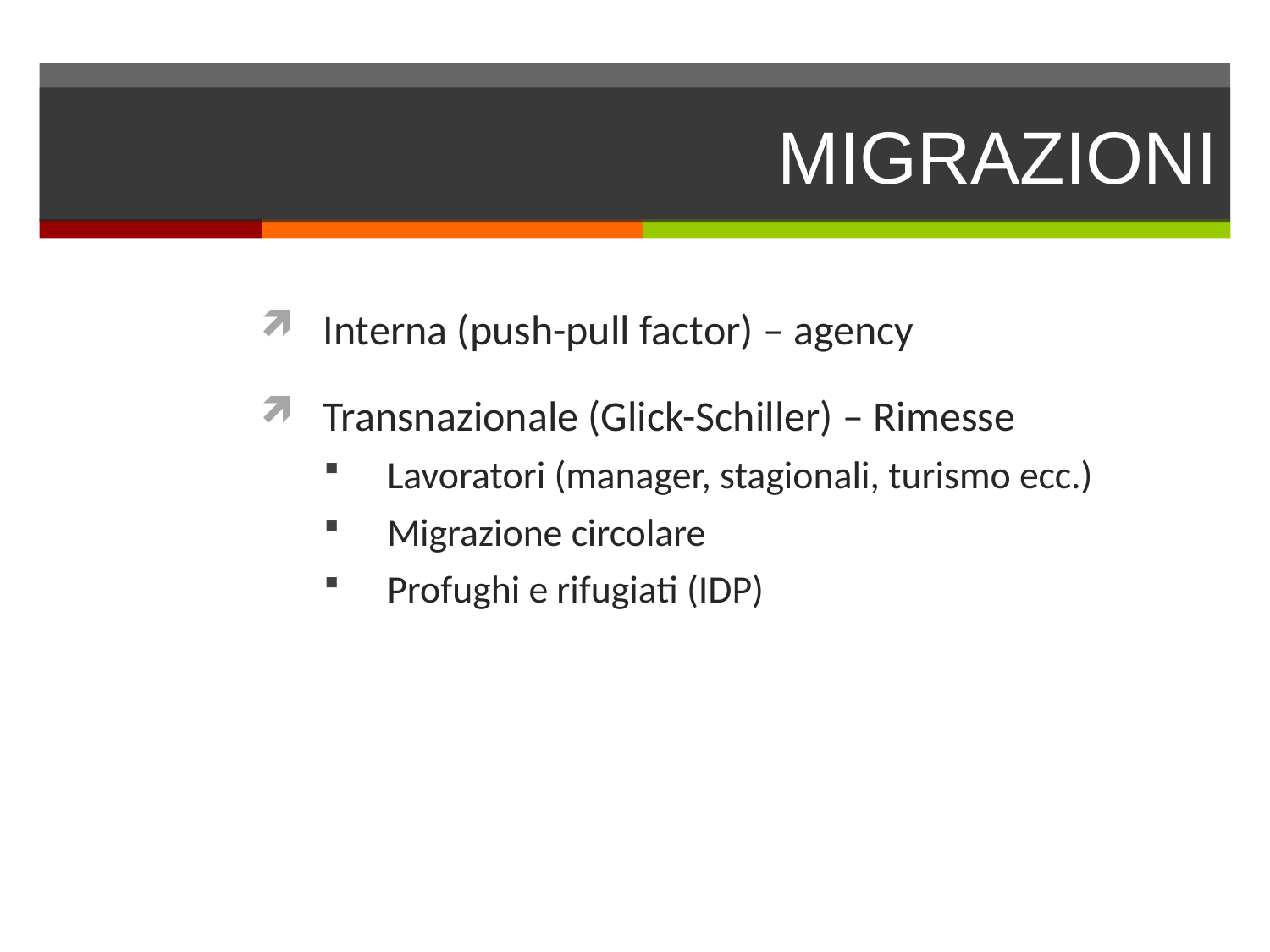

# MIGRAZIONI
Interna (push-pull factor) – agency
Transnazionale (Glick-Schiller) – Rimesse
Lavoratori (manager, stagionali, turismo ecc.)
Migrazione circolare
Profughi e rifugiati (IDP)